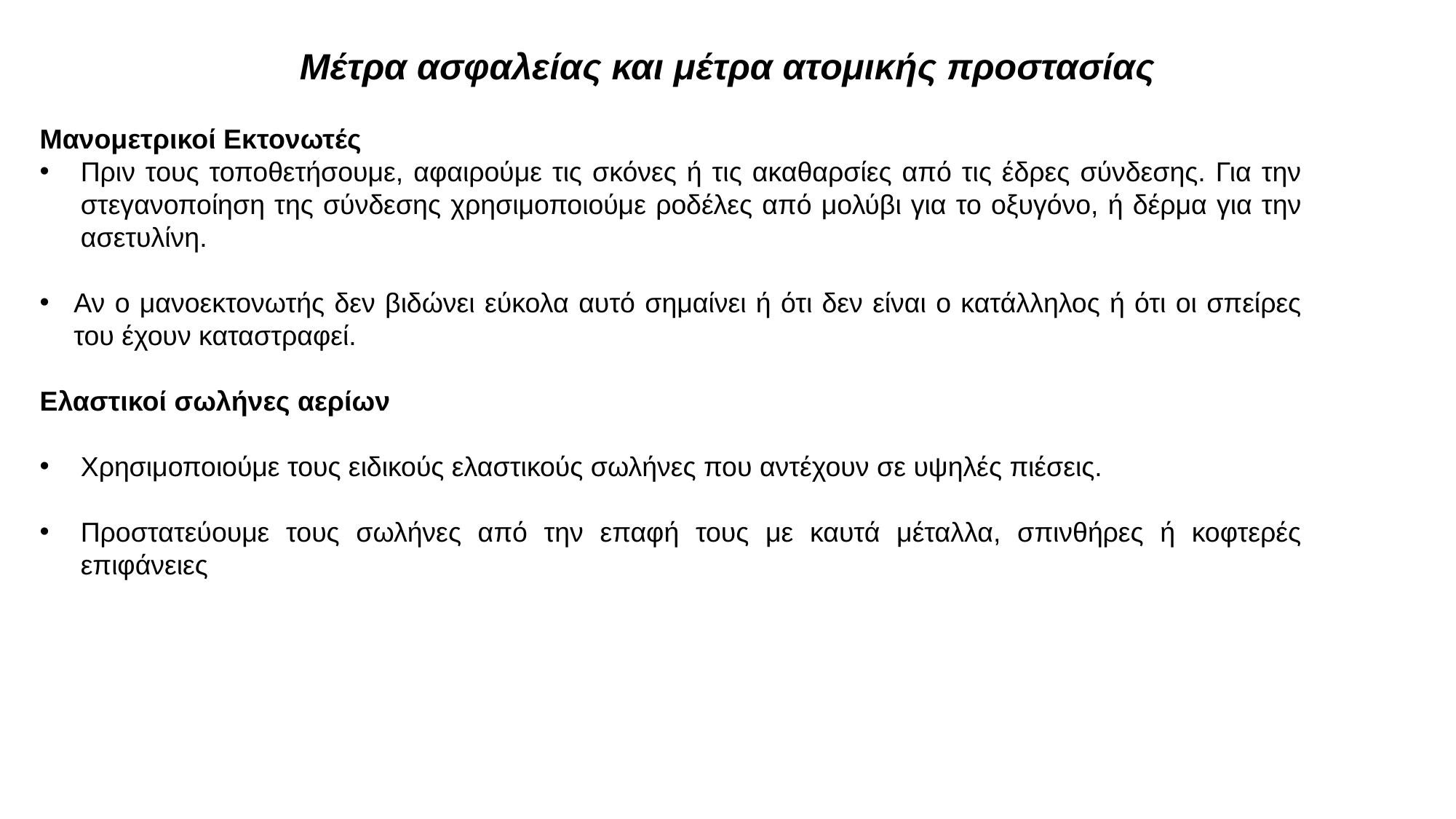

# Μέτρα ασφαλείας και μέτρα ατομικής προστασίας
Μανομετρικοί Εκτονωτές
Πριν τους τοποθετήσουμε, αφαιρούμε τις σκόνες ή τις ακαθαρσίες από τις έδρες σύνδεσης. Για την στεγανοποίηση της σύνδεσης χρησιμοποιούμε ροδέλες από μολύβι για το οξυγόνο, ή δέρμα για την ασετυλίνη.

Αν ο μανοεκτονωτής δεν βιδώνει εύκολα αυτό σημαίνει ή ότι δεν είναι ο κατάλληλος ή ότι οι σπείρες του έχουν καταστραφεί.

Ελαστικοί σωλήνες αερίων

Χρησιμοποιούμε τους ειδικούς ελαστικούς σωλήνες που αντέχουν σε υψηλές πιέσεις.

Προστατεύουμε τους σωλήνες από την επαφή τους με καυτά μέταλλα, σπινθήρες ή κοφτερές επιφάνειες